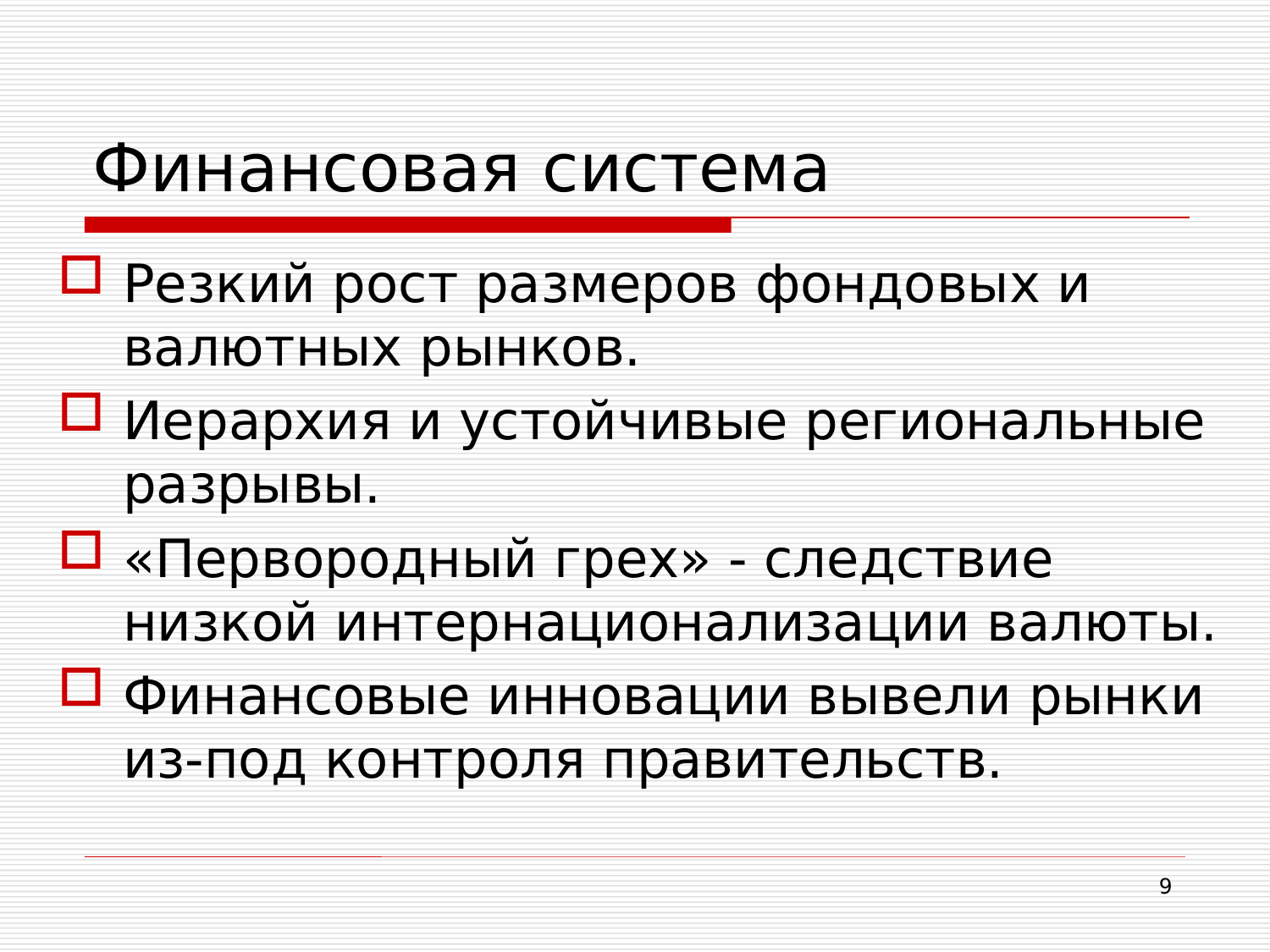

# Финансовая система
Резкий рост размеров фондовых и валютных рынков.
Иерархия и устойчивые региональные разрывы.
«Первородный грех» - следствие низкой интернационализации валюты.
Финансовые инновации вывели рынки из-под контроля правительств.

9